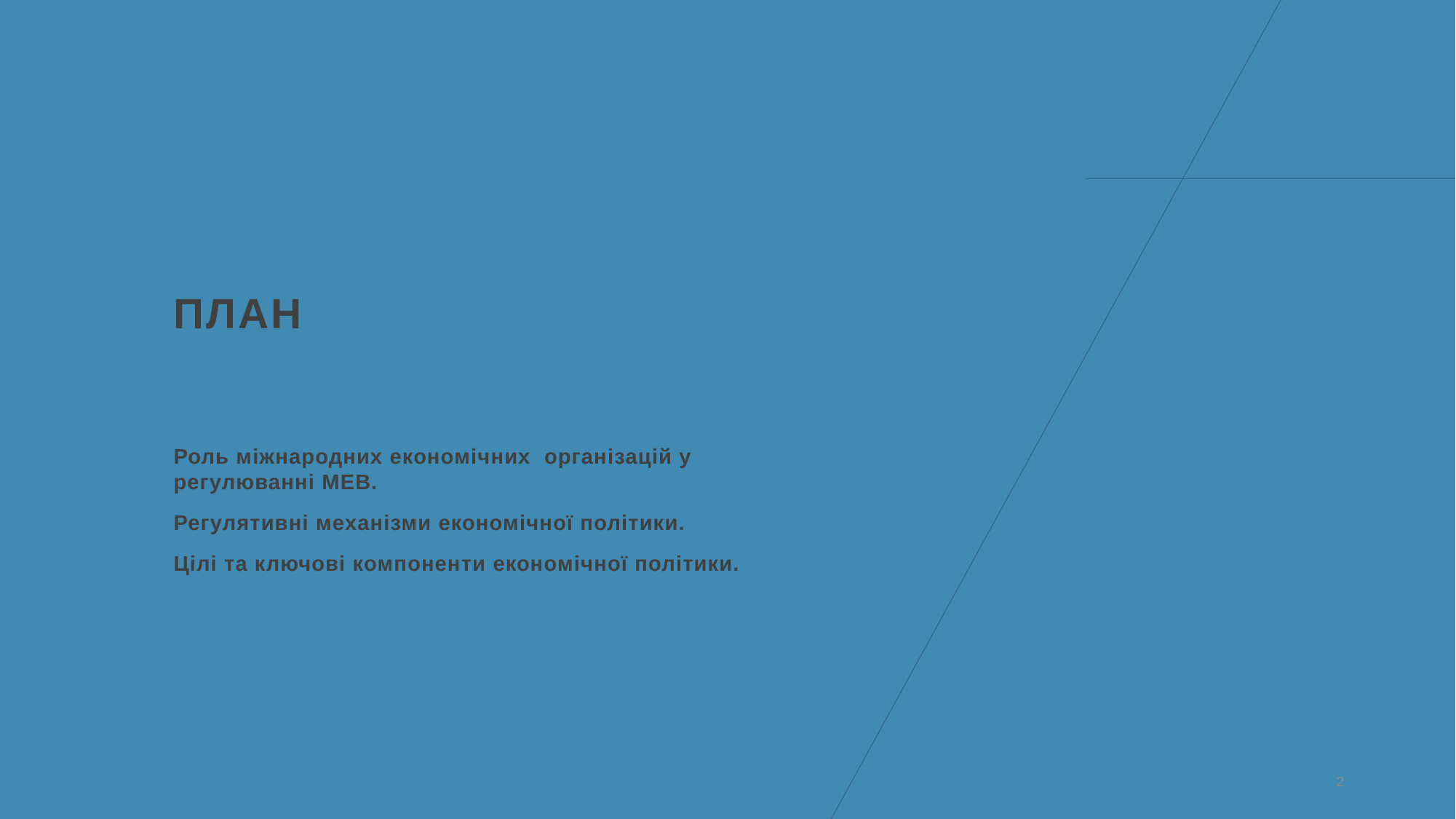

План
Роль міжнародних економічних  організацій у регулюванні МЕВ.
Регулятивні механізми економічної політики.
Цілі та ключові компоненти економічної політики.
2